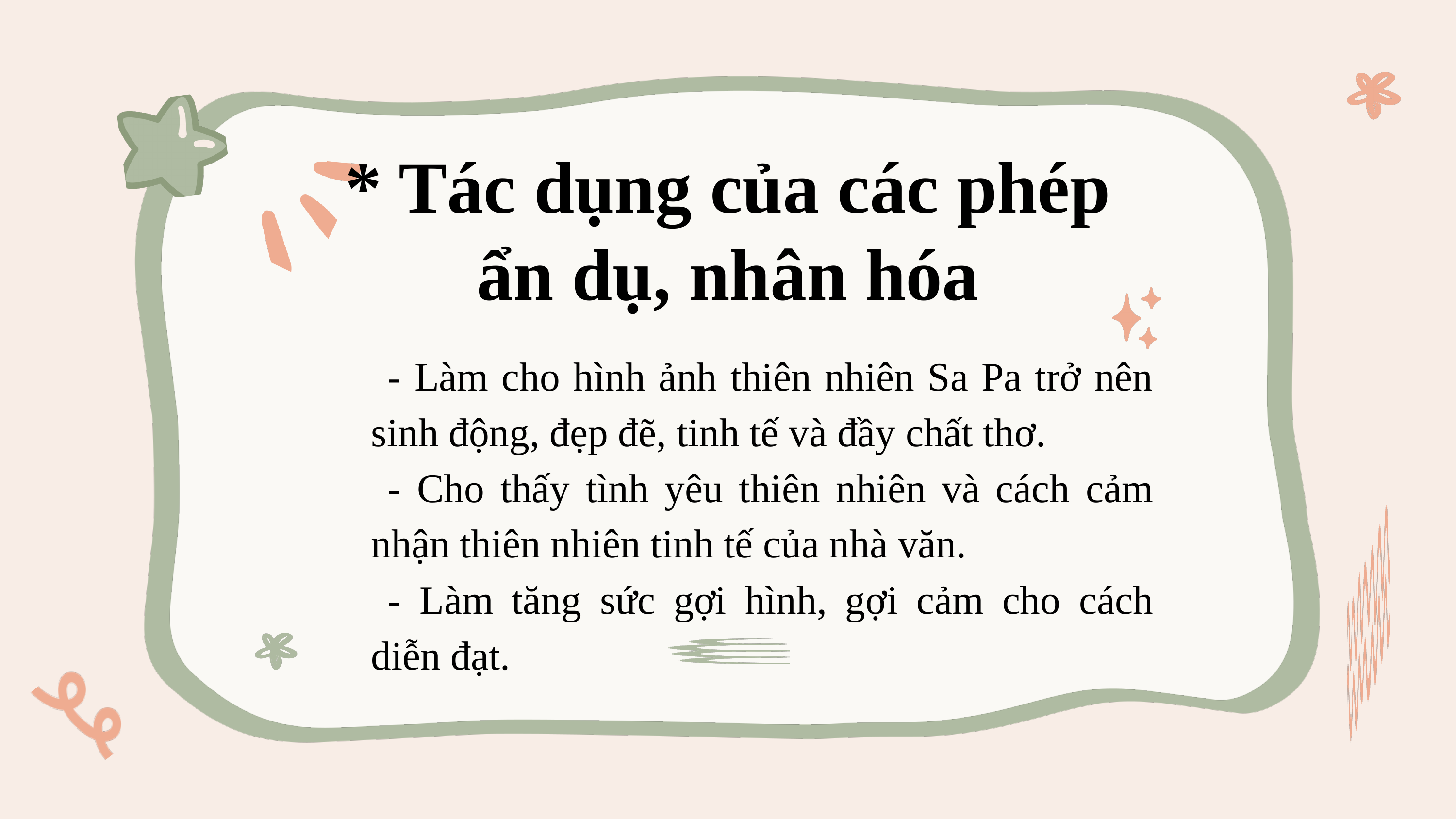

* Tác dụng của các phép ẩn dụ, nhân hóa

- Làm cho hình ảnh thiên nhiên Sa Pa trở nên sinh động, đẹp đẽ, tinh tế và đầy chất thơ.
- Cho thấy tình yêu thiên nhiên và cách cảm nhận thiên nhiên tinh tế của nhà văn.
- Làm tăng sức gợi hình, gợi cảm cho cách diễn đạt.